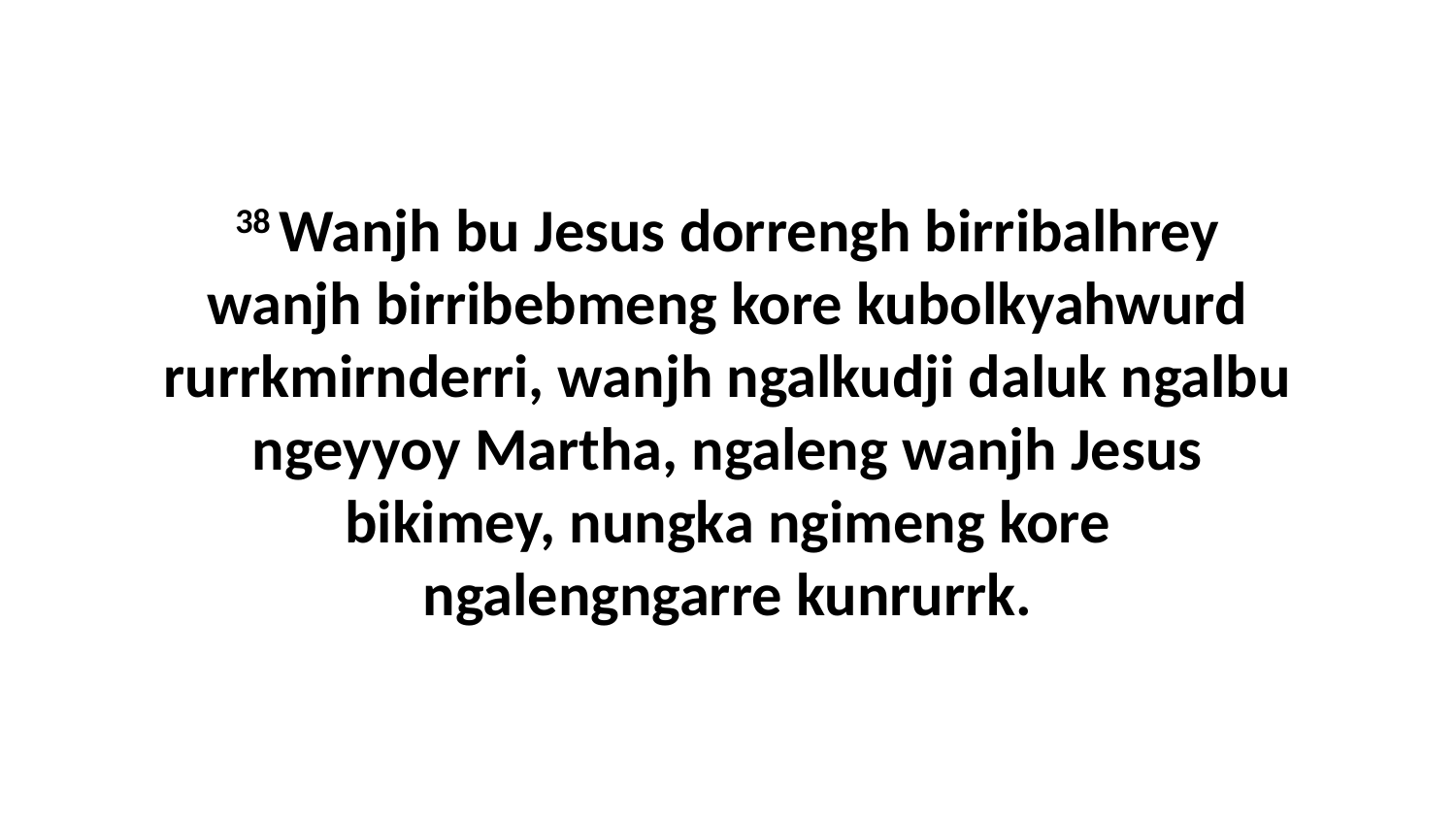

38 Wanjh bu Jesus dorrengh birribalhrey wanjh birribebmeng kore kubolkyahwurd rurrkmirnderri, wanjh ngalkudji daluk ngalbu ngeyyoy Martha, ngaleng wanjh Jesus bikimey, nungka ngimeng kore ngalengngarre kunrurrk.